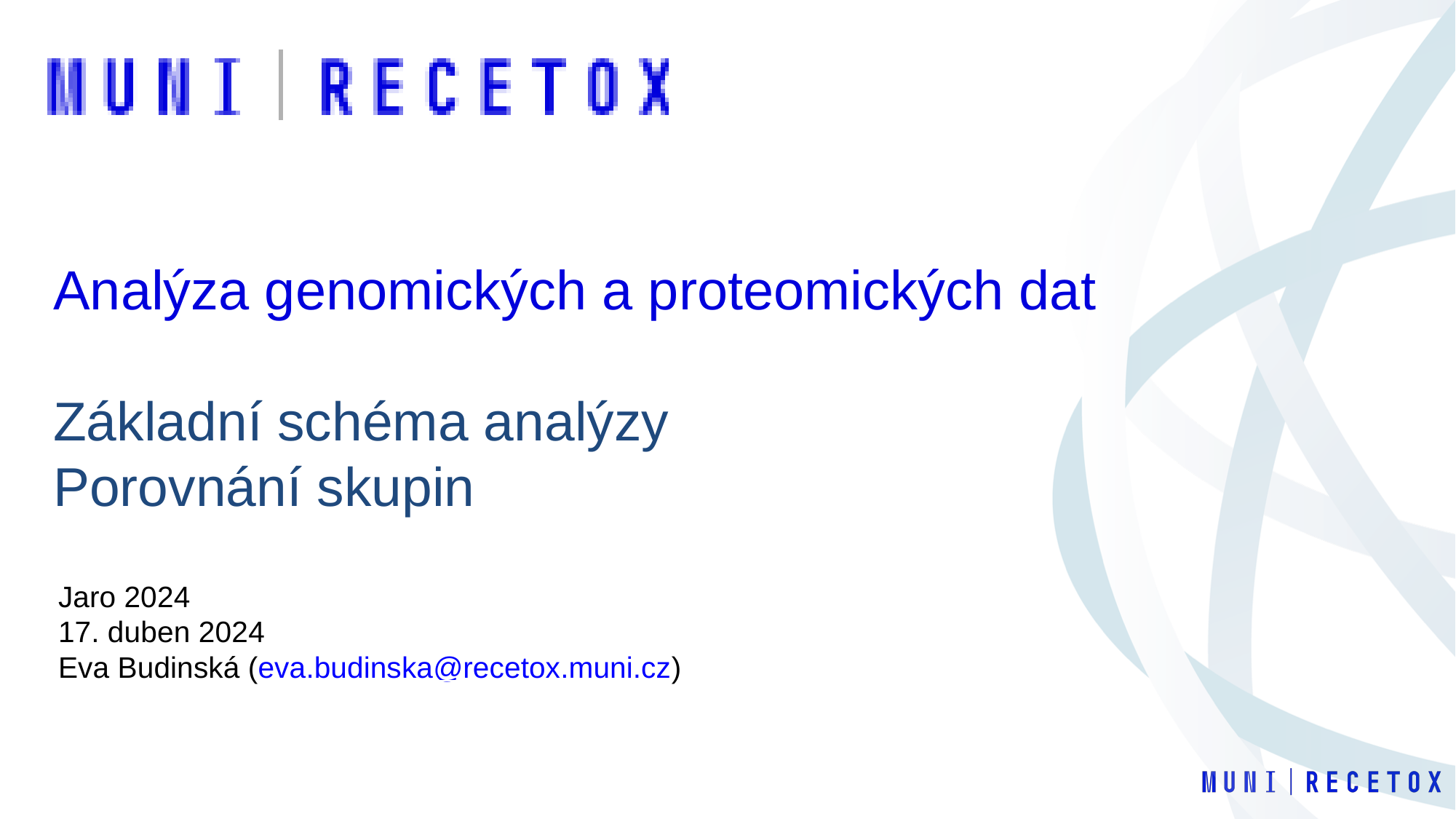

Analýza genomických a proteomických dat

Základní schéma analýzy
Porovnání skupin
Jaro 2024
17. duben 2024
Eva Budinská (eva.budinska@recetox.muni.cz)